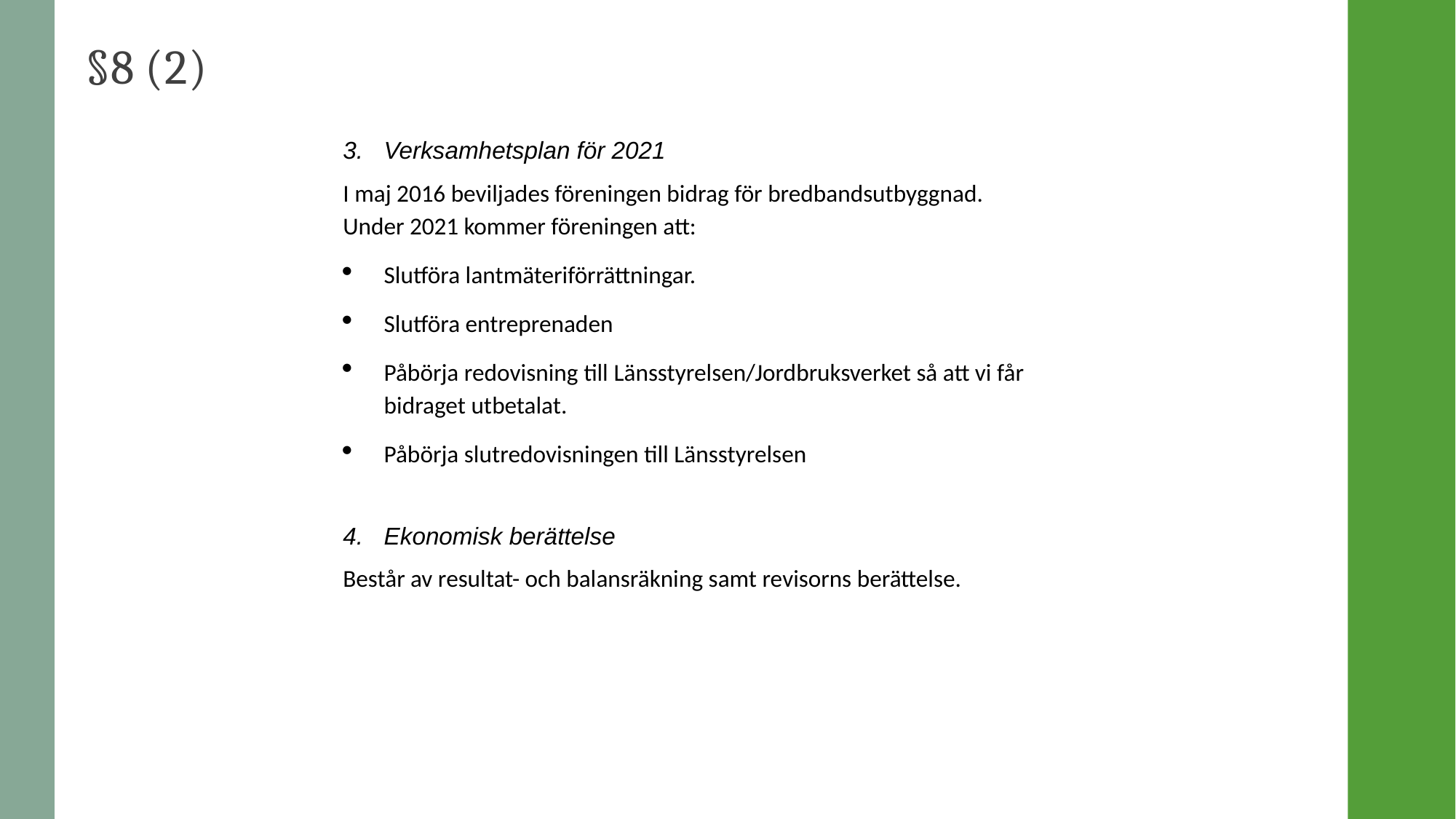

# §8 (2)

Verksamhetsplan för 2021
I maj 2016 beviljades föreningen bidrag för bredbandsutbyggnad.  Under 2021 kommer föreningen att:
Slutföra lantmäteriförrättningar.
Slutföra entreprenaden
Påbörja redovisning till Länsstyrelsen/Jordbruksverket så att vi får bidraget utbetalat.
Påbörja slutredovisningen till Länsstyrelsen

Ekonomisk berättelse
Består av resultat- och balansräkning samt revisorns berättelse.